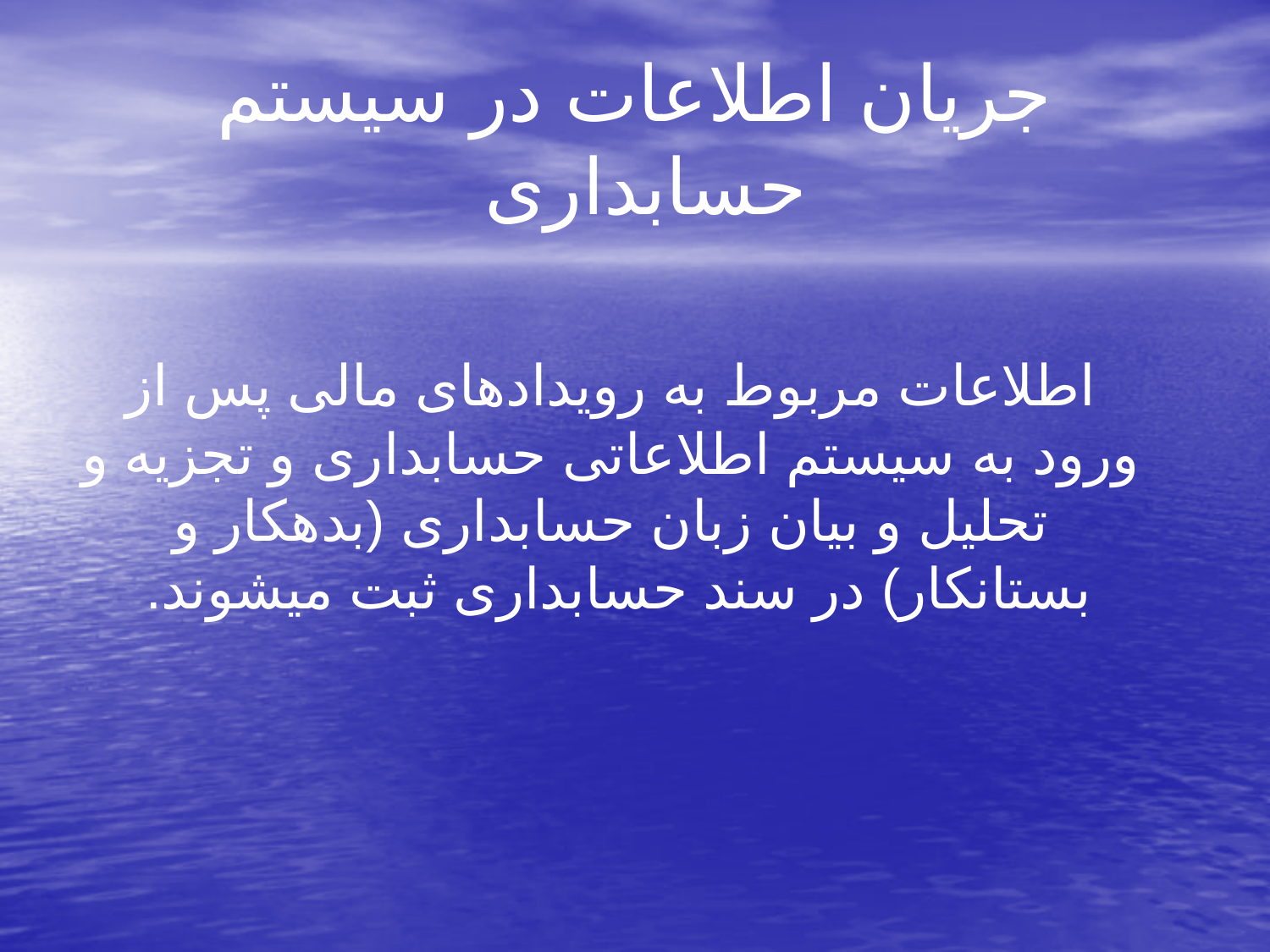

# جریان اطلاعات در سیستم حسابداری

   اطلاعات مربوط به رویدادهای مالی پس از ورود به سیستم اطلاعاتی حسابداری و تجزیه و تحلیل و بیان زبان حسابداری (بدهکار و بستانکار) در سند حسابداری ثبت میشوند.